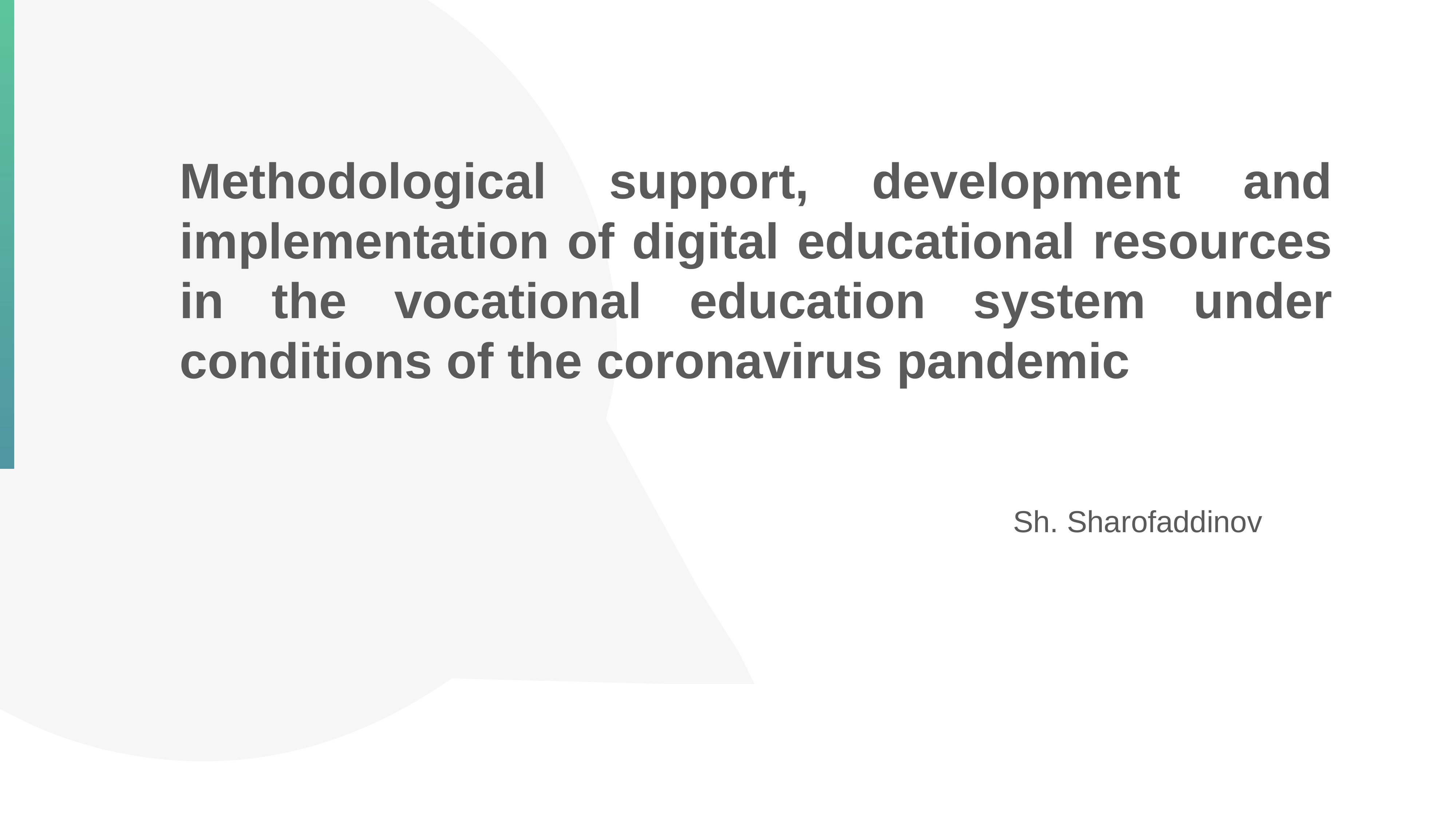

Methodological support, development and implementation of digital educational resources in the vocational education system under conditions of the coronavirus pandemic

Sh. Sharofaddinov